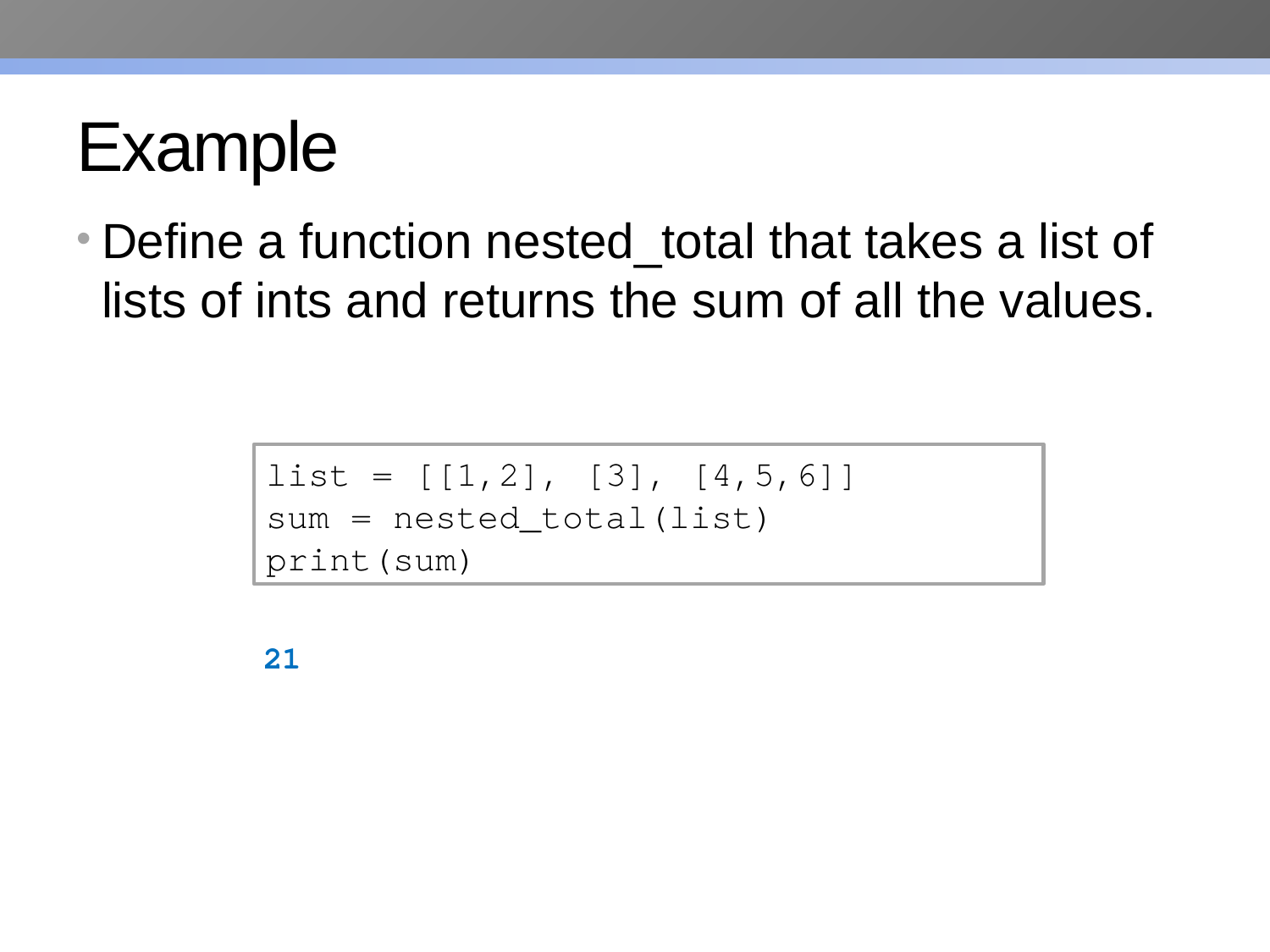

# Example
Define a function nested_total that takes a list of lists of ints and returns the sum of all the values.
list = [[1,2], [3], [4,5,6]]
sum = nested_total(list)
print(sum)
21